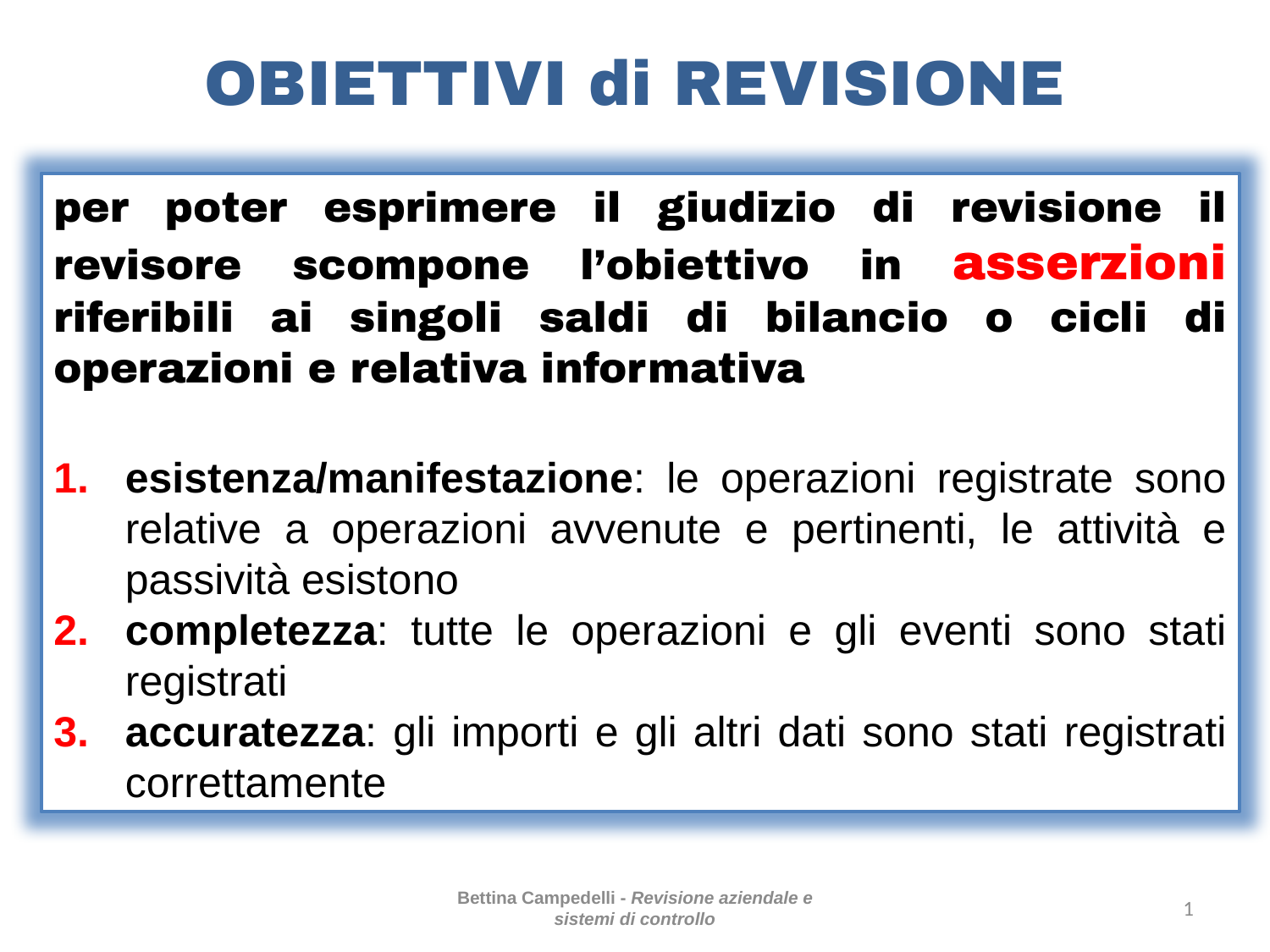

# OBIETTIVI di REVISIONE
per poter esprimere il giudizio di revisione il revisore scompone l’obiettivo in asserzioni riferibili ai singoli saldi di bilancio o cicli di operazioni e relativa informativa

esistenza/manifestazione: le operazioni registrate sono relative a operazioni avvenute e pertinenti, le attività e passività esistono
completezza: tutte le operazioni e gli eventi sono stati registrati
accuratezza: gli importi e gli altri dati sono stati registrati correttamente
Bettina Campedelli - Revisione aziendale e sistemi di controllo
1